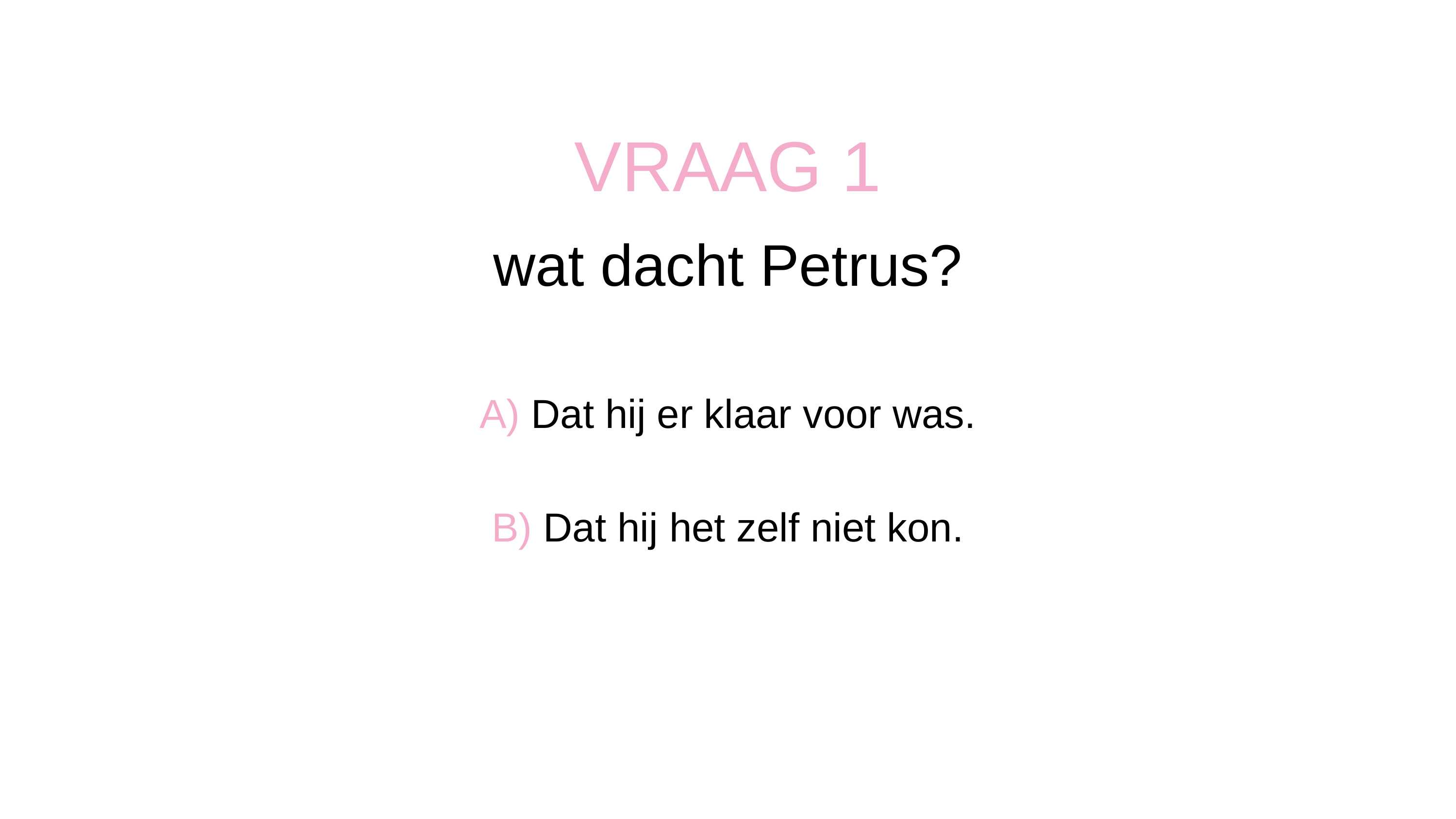

VRAAG 1
wat dacht Petrus?

A) Dat hij er klaar voor was.

B) Dat hij het zelf niet kon.